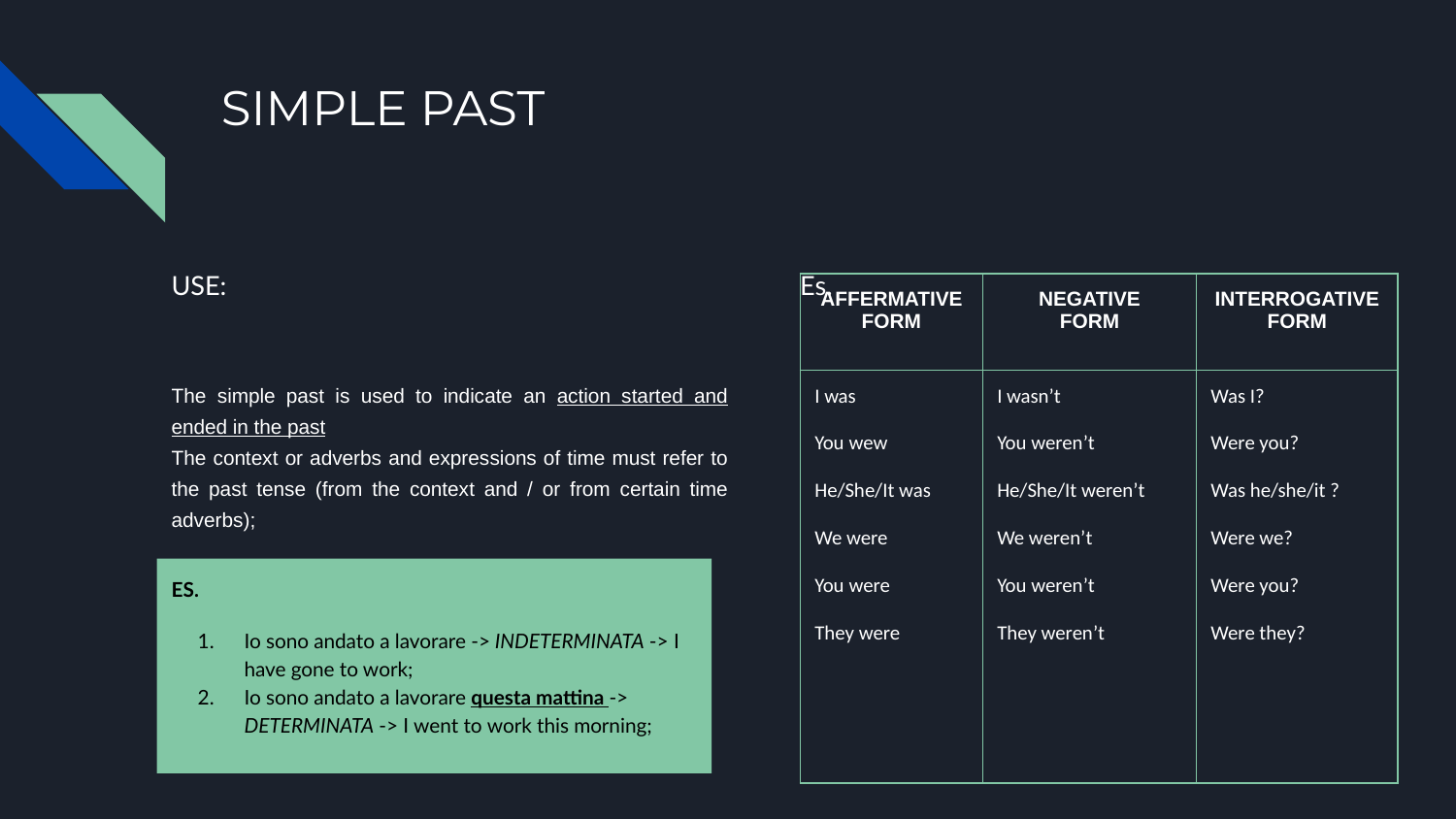

# SIMPLE PAST
USE:

The simple past is used to indicate an action started and ended in the past
The context or adverbs and expressions of time must refer to the past tense (from the context and / or from certain time adverbs);

Es.
| AFFERMATIVE FORM | NEGATIVE FORM | INTERROGATIVE FORM |
| --- | --- | --- |
| I was You wew He/She/It was We were You were They were | I wasn’t You weren’t He/She/It weren’t We weren’t You weren’t They weren’t | Was I? Were you? Was he/she/it ? Were we? Were you? Were they? |
ES.
Io sono andato a lavorare -> INDETERMINATA -> I have gone to work;
Io sono andato a lavorare questa mattina -> DETERMINATA -> I went to work this morning;